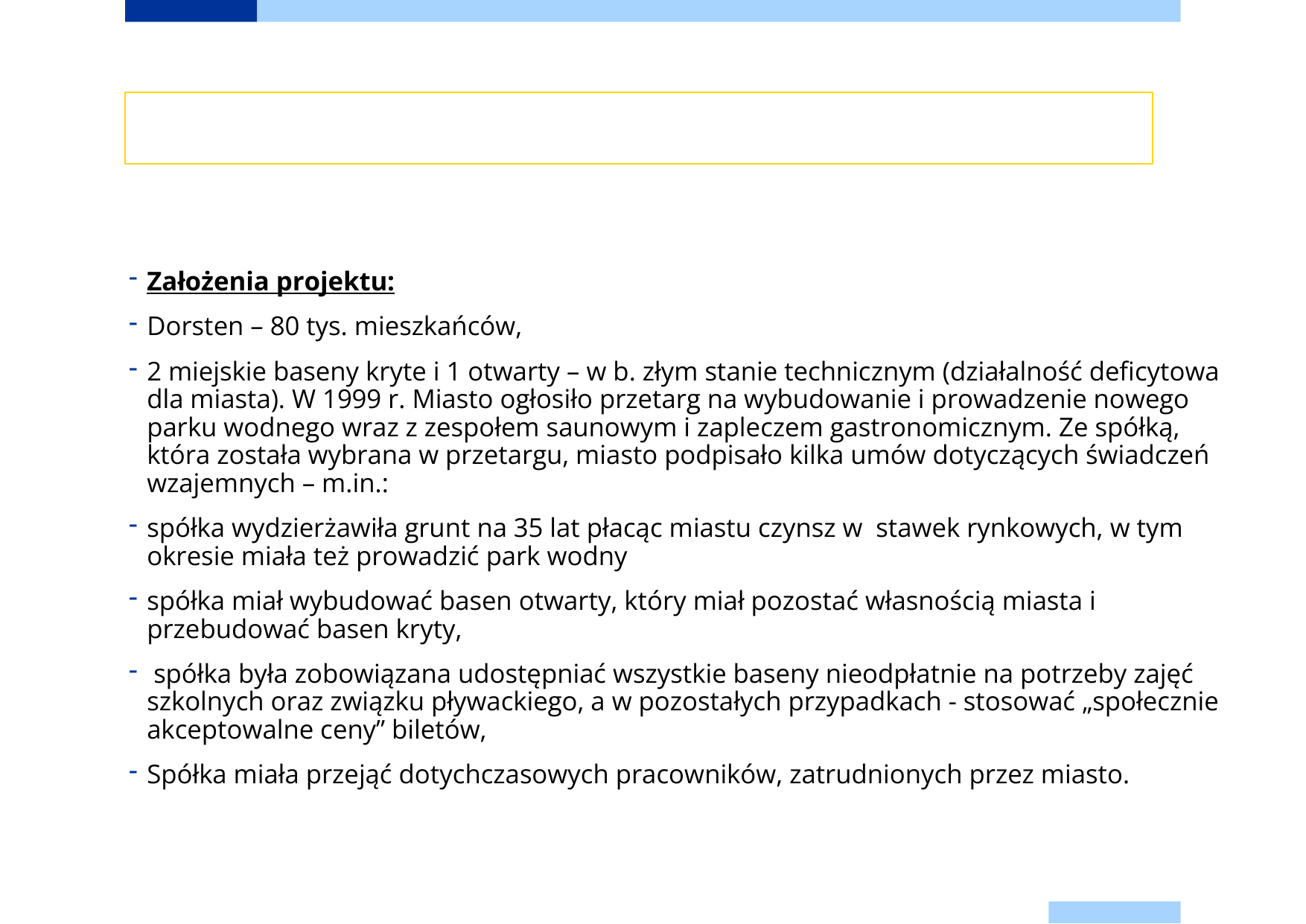

Decyzja KE z dnia 12.01.2001 w sprawie N 258/00- Niemcy – Park Wodny Dorsten
Założenia projektu:
Dorsten – 80 tys. mieszkańców,
2 miejskie baseny kryte i 1 otwarty – w b. złym stanie technicznym (działalność deficytowa dla miasta). W 1999 r. Miasto ogłosiło przetarg na wybudowanie i prowadzenie nowego parku wodnego wraz z zespołem saunowym i zapleczem gastronomicznym. Ze spółką, która została wybrana w przetargu, miasto podpisało kilka umów dotyczących świadczeń wzajemnych – m.in.:
spółka wydzierżawiła grunt na 35 lat płacąc miastu czynsz w  stawek rynkowych, w tym okresie miała też prowadzić park wodny
spółka miał wybudować basen otwarty, który miał pozostać własnością miasta i przebudować basen kryty,
 spółka była zobowiązana udostępniać wszystkie baseny nieodpłatnie na potrzeby zajęć szkolnych oraz związku pływackiego, a w pozostałych przypadkach - stosować „społecznie akceptowalne ceny” biletów,
Spółka miała przejąć dotychczasowych pracowników, zatrudnionych przez miasto.